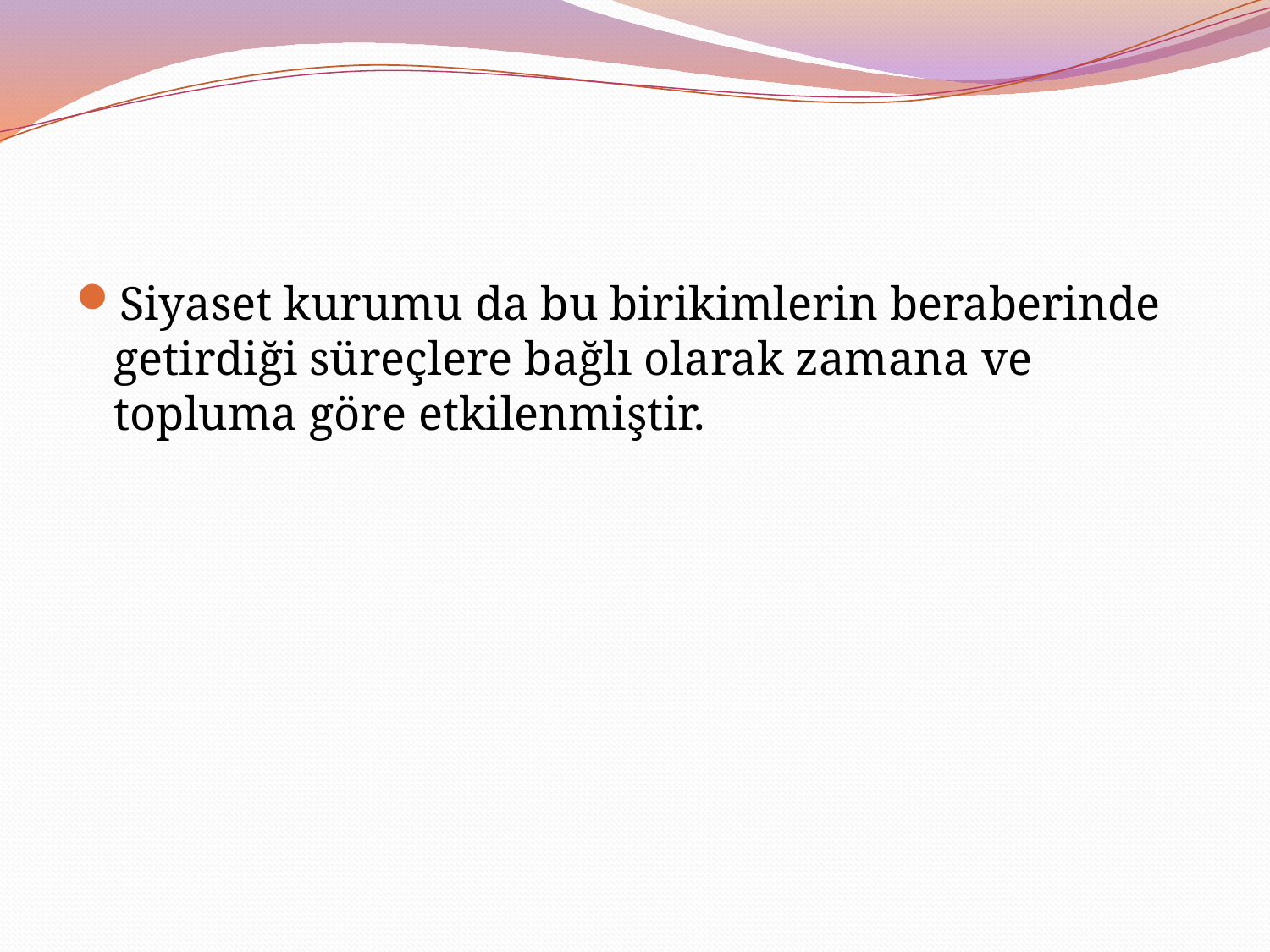

#
Siyaset kurumu da bu birikimlerin beraberinde getirdiği süreçlere bağlı olarak zamana ve topluma göre etkilenmiştir.